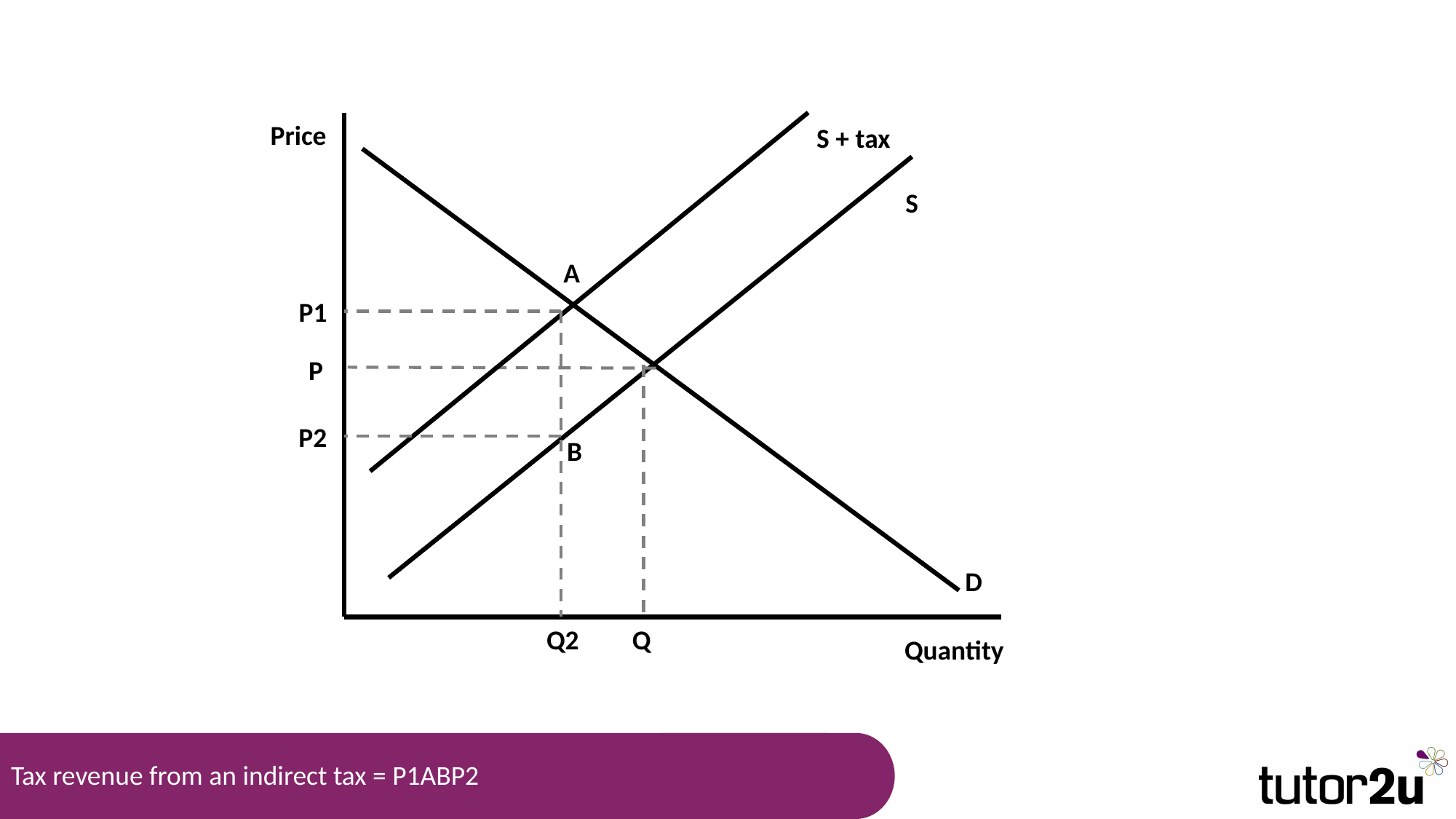

Price
S + tax
S
A
P1
P
P2
B
D
Q2
Q
Quantity
# Tax revenue from an indirect tax = P1ABP2